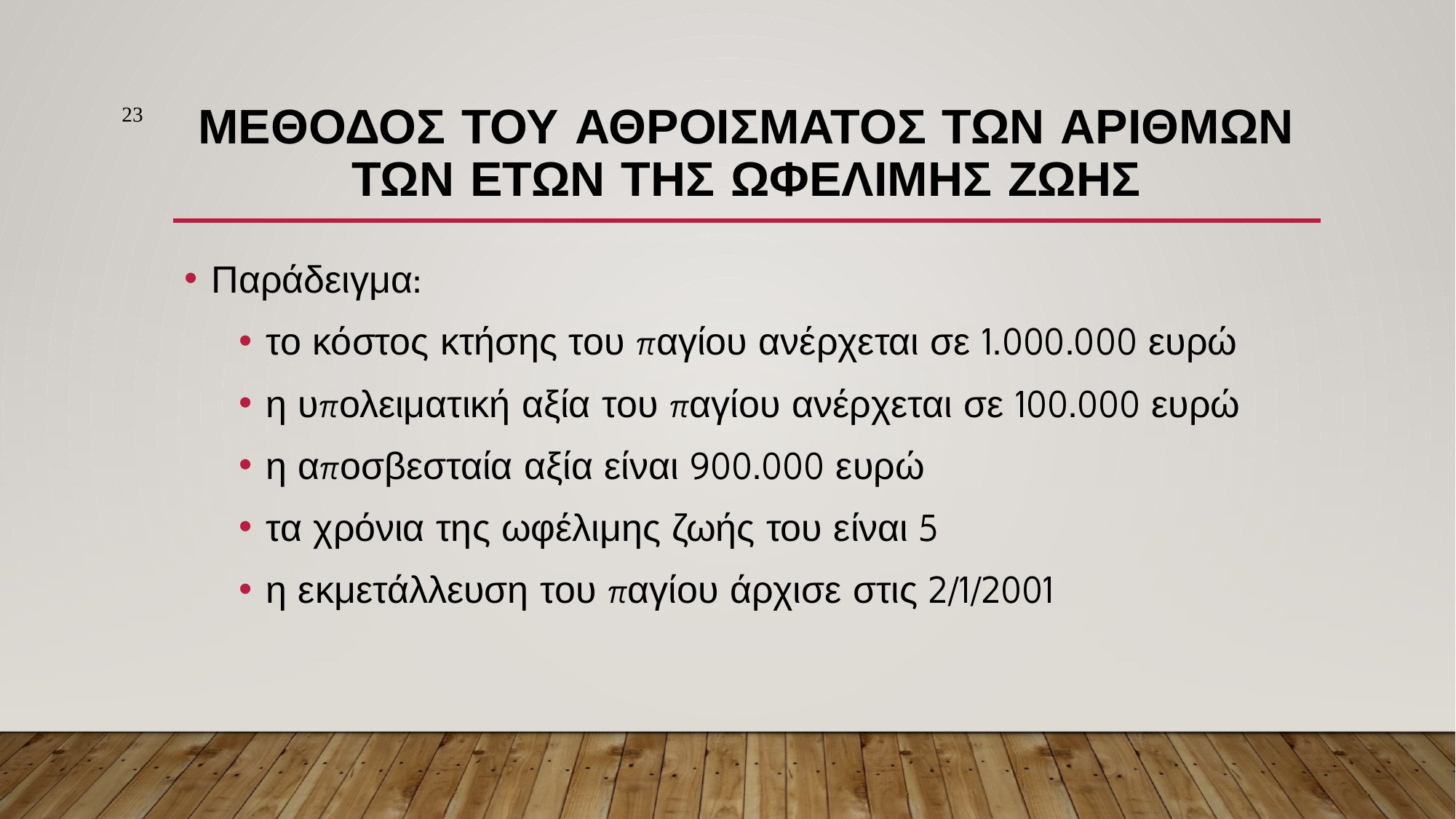

23
# ΜΕθοδος του ΑθρΟΙσματος των ΑριθμΩν των ΕτΩν της ΩφΕλιμης ζΩΗς
Παράδειγμα:
το κόστος κτήσης του παγίου ανέρχεται σε 1.000.000 ευρώ
η υπολειματική αξία του παγίου ανέρχεται σε 100.000 ευρώ
η αποσβεσταία αξία είναι 900.000 ευρώ
τα χρόνια της ωφέλιμης ζωής του είναι 5
η εκμετάλλευση του παγίου άρχισε στις 2/1/2001